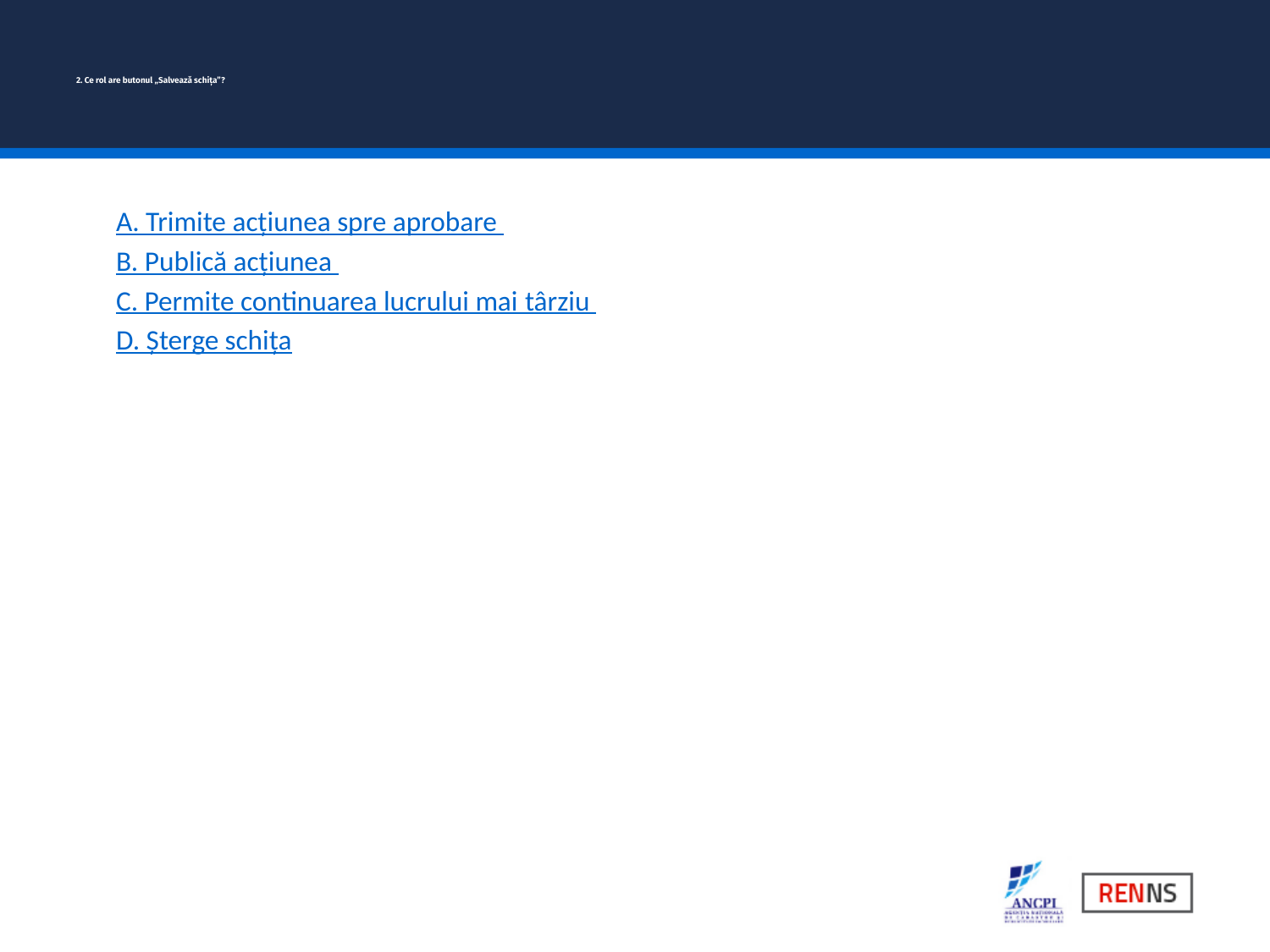

# 2. Ce rol are butonul „Salvează schița”?
A. Trimite acțiunea spre aprobare
B. Publică acțiunea
C. Permite continuarea lucrului mai târziu
D. Șterge schița